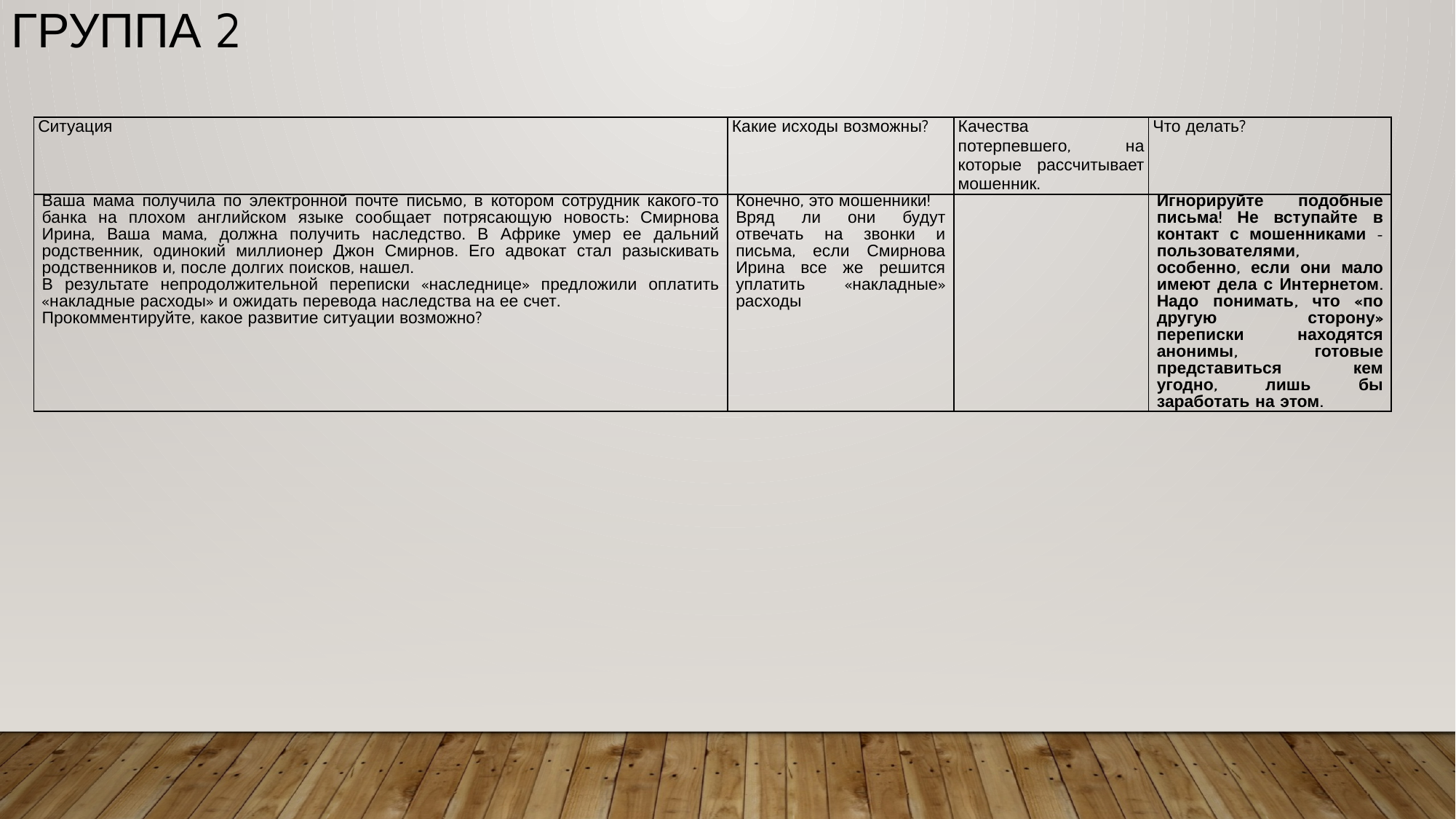

Группа 2
| Ситуация | Какие исходы возможны? | Качества потерпевшего, на которые рассчитывает мошенник. | Что делать? |
| --- | --- | --- | --- |
| Ваша мама получила по электронной почте письмо, в котором сотрудник какого-то банка на плохом английском языке сообщает потрясающую новость: Смирнова Ирина, Ваша мама, должна получить наследство. В Африке умер ее дальний родственник, одинокий миллионер Джон Смирнов. Его адвокат стал разыскивать родственников и, после долгих поисков, нашел. В результате непродолжительной переписки «наследнице» предложили оплатить «накладные расходы» и ожидать перевода наследства на ее счет. Прокомментируйте, какое развитие ситуации возможно? | Конечно, это мошенники! Вряд ли они будут отвечать на звонки и письма, если Смирнова Ирина все же решится уплатить «накладные» расходы |  | Игнорируйте подобные письма! Не вступайте в контакт с мошенниками - пользователями, особенно, если они мало имеют дела с Интернетом. Надо понимать, что «по другую сторону» переписки находятся анонимы, готовые представиться кем угодно, лишь бы заработать на этом. |